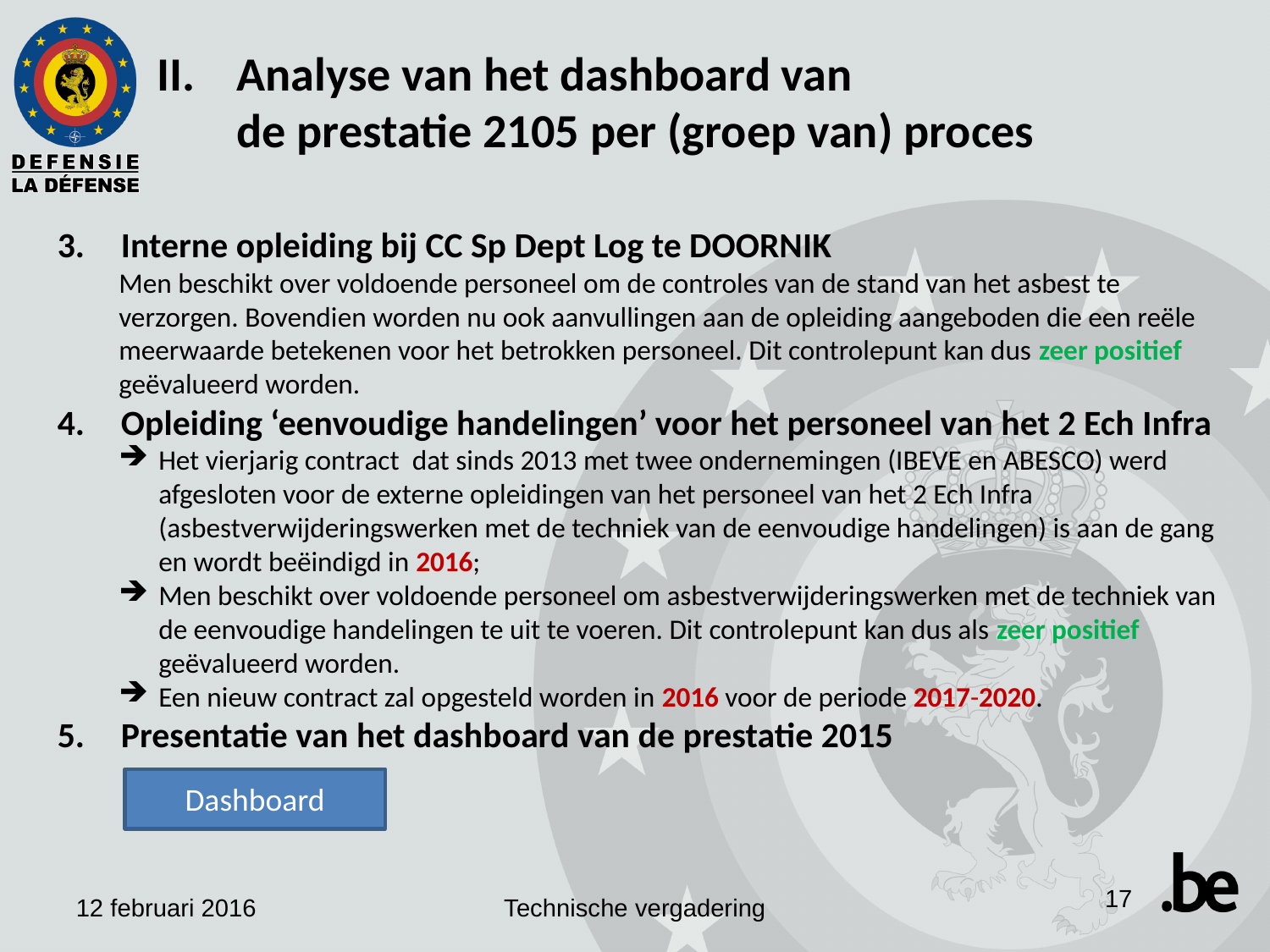

Analyse van het dashboard van
de prestatie 2105 per (groep van) proces
Interne opleiding bij CC Sp Dept Log te DOORNIK
Men beschikt over voldoende personeel om de controles van de stand van het asbest te verzorgen. Bovendien worden nu ook aanvullingen aan de opleiding aangeboden die een reële meerwaarde betekenen voor het betrokken personeel. Dit controlepunt kan dus zeer positief geëvalueerd worden.
Opleiding ‘eenvoudige handelingen’ voor het personeel van het 2 Ech Infra
Het vierjarig contract  dat sinds 2013 met twee ondernemingen (IBEVE en ABESCO) werd afgesloten voor de externe opleidingen van het personeel van het 2 Ech Infra (asbestverwijderingswerken met de techniek van de eenvoudige handelingen) is aan de gang en wordt beëindigd in 2016;
Men beschikt over voldoende personeel om asbestverwijderingswerken met de techniek van de eenvoudige handelingen te uit te voeren. Dit controlepunt kan dus als zeer positief geëvalueerd worden.
Een nieuw contract zal opgesteld worden in 2016 voor de periode 2017-2020.
Presentatie van het dashboard van de prestatie 2015
Dashboard
17
12 februari 2016
Technische vergadering